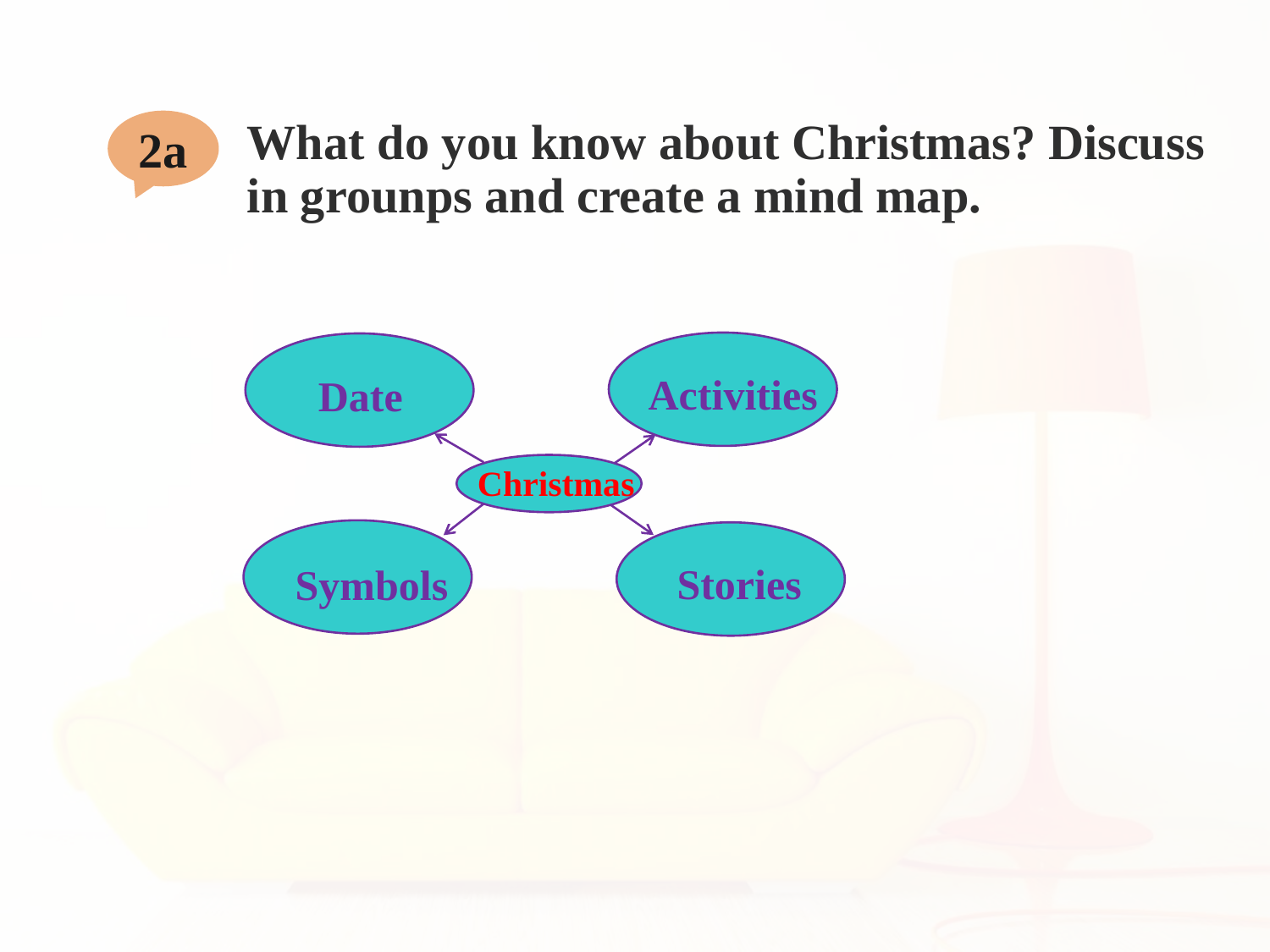

2a
# What do you know about Christmas? Discuss in grounps and create a mind map.

Activities
Date

Christmas

Stories
Symbols